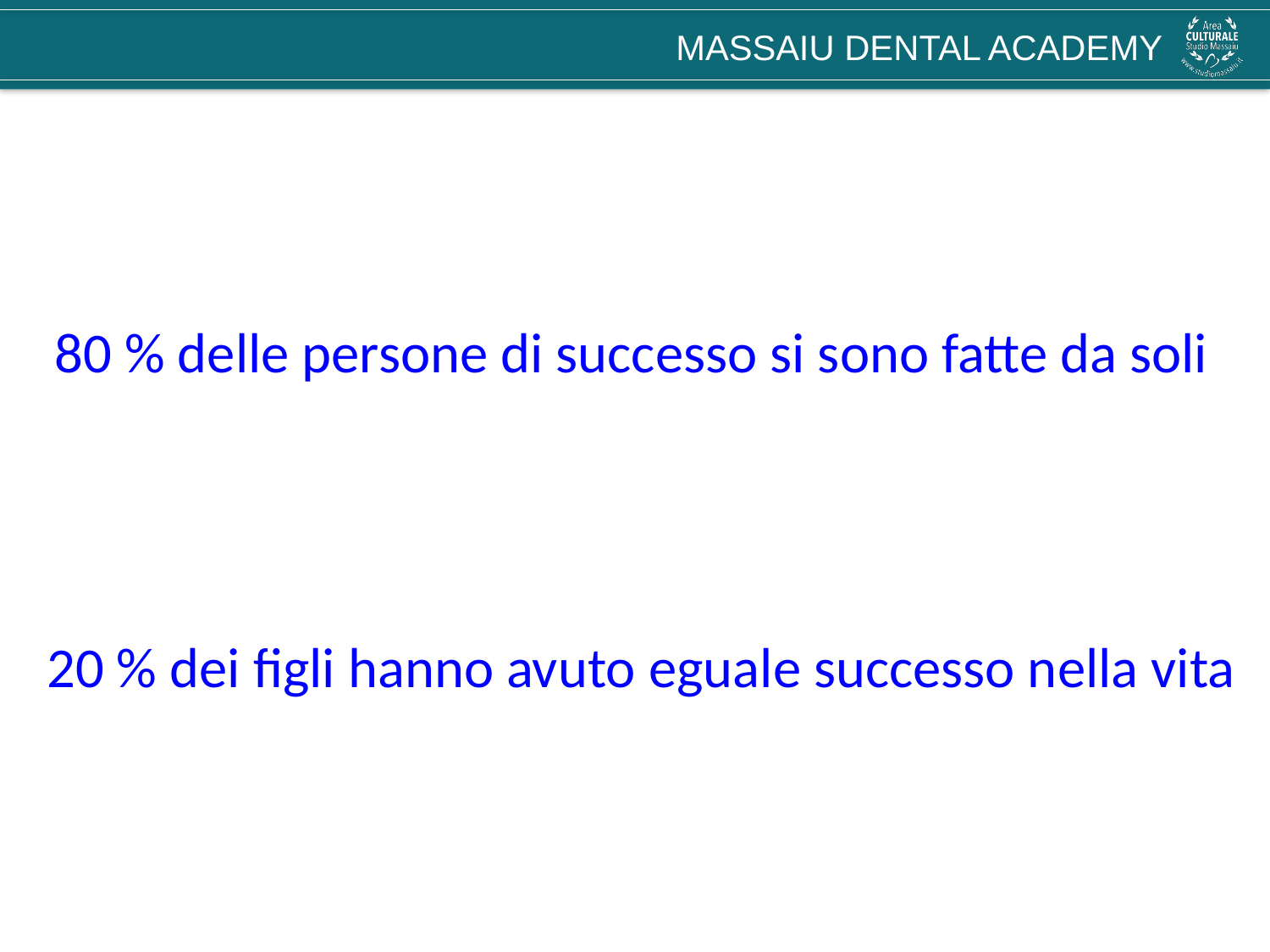

80 % delle persone di successo si sono fatte da soli
20 % dei figli hanno avuto eguale successo nella vita